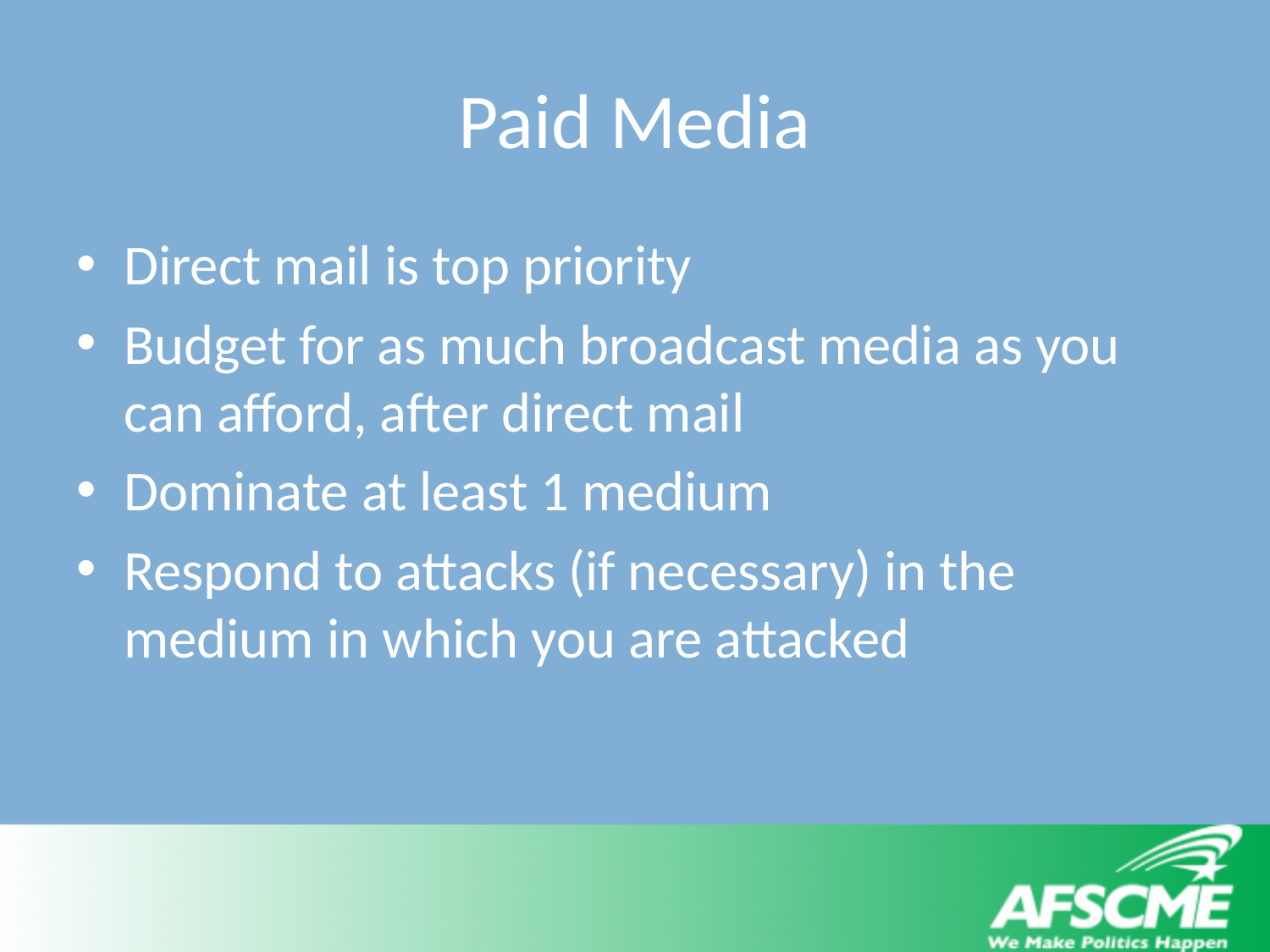

# Paid Media
Direct mail is top priority
Budget for as much broadcast media as you can afford, after direct mail
Dominate at least 1 medium
Respond to attacks (if necessary) in the medium in which you are attacked